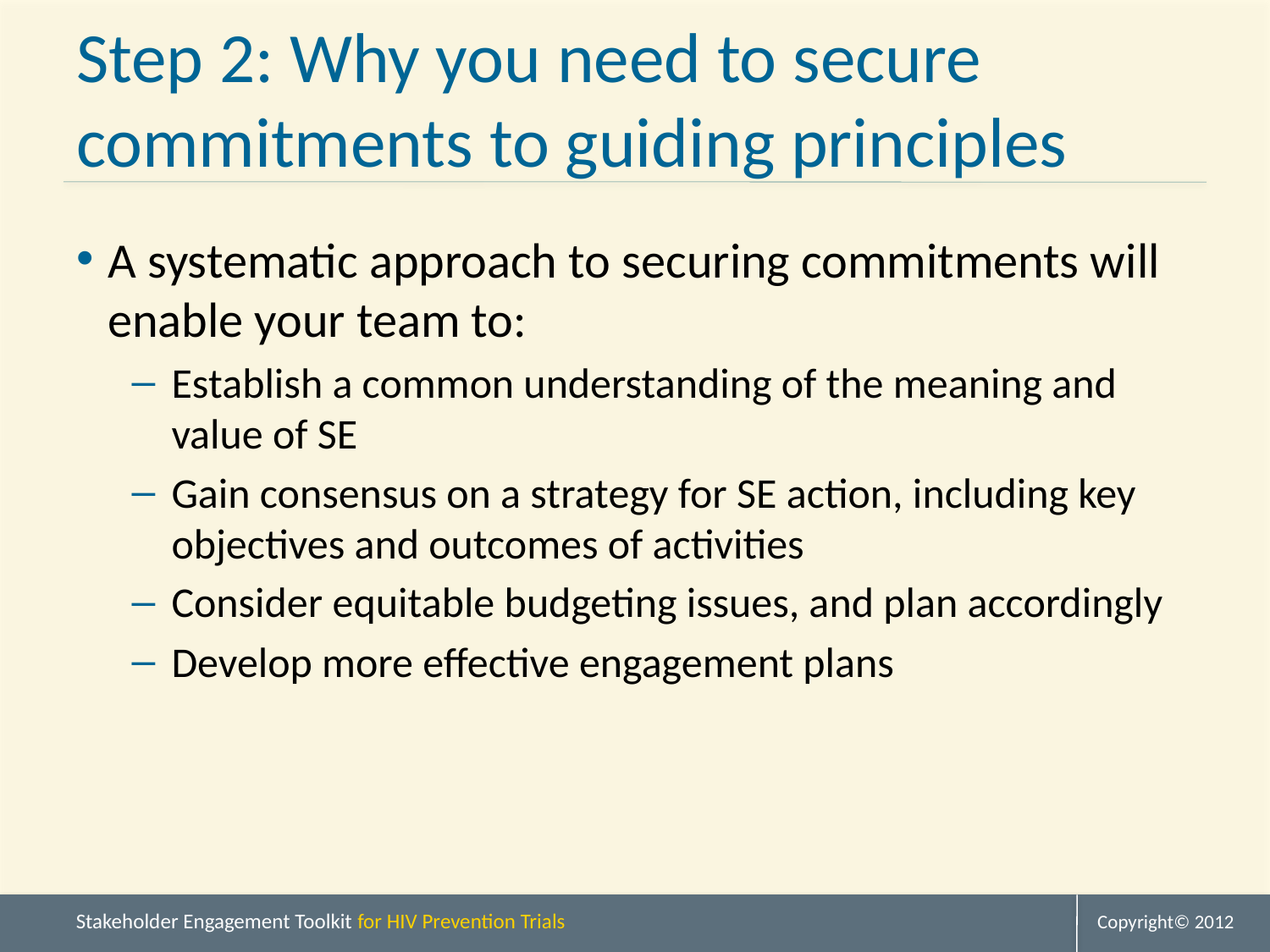

# Step 2: Why you need to secure commitments to guiding principles
A systematic approach to securing commitments will   enable your team to:
Establish a common understanding of the meaning and value of SE
Gain consensus on a strategy for SE action, including key objectives and outcomes of activities
Consider equitable budgeting issues, and plan accordingly
Develop more effective engagement plans

Copyright© 2012